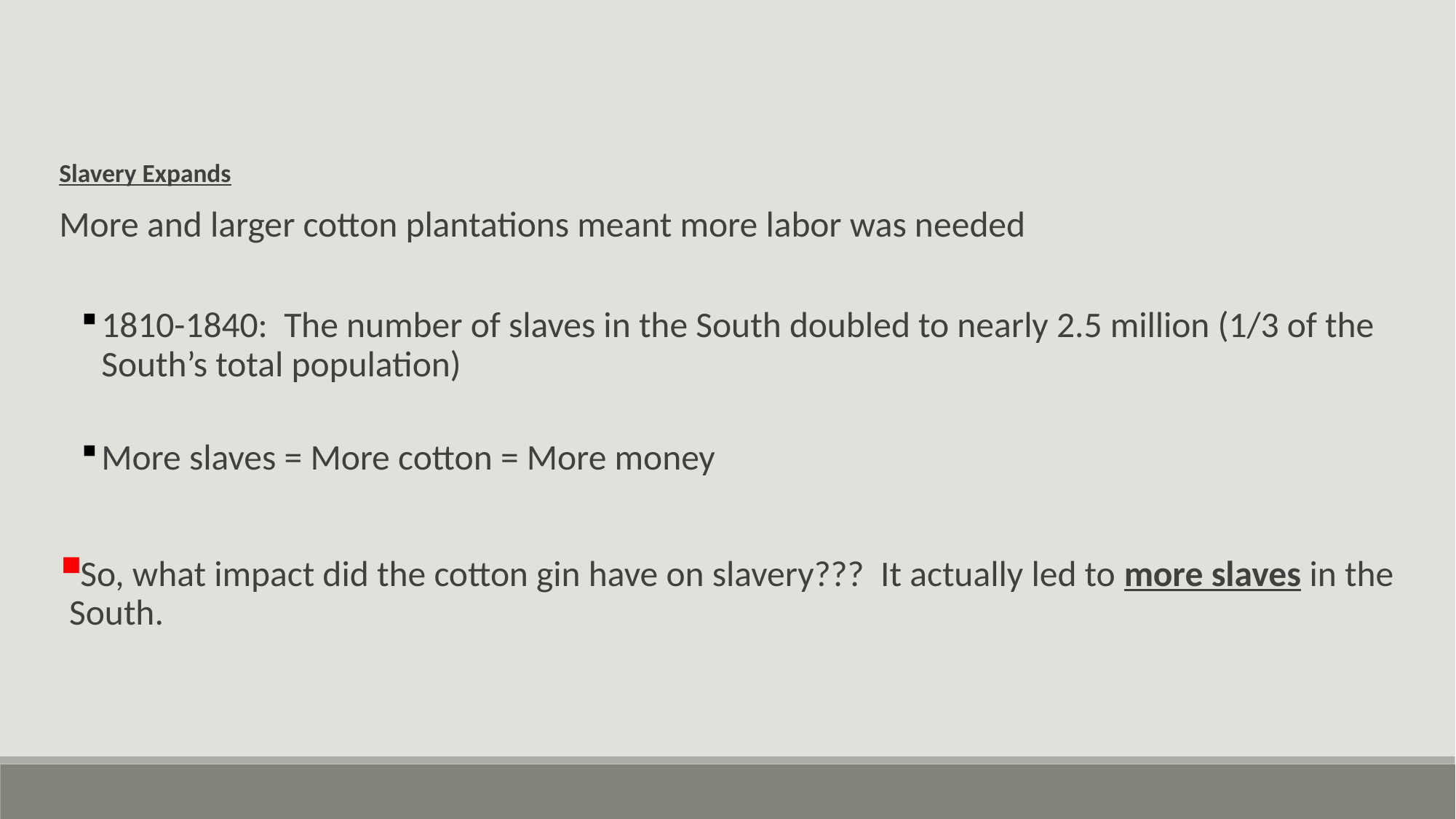

Slavery Expands
More and larger cotton plantations meant more labor was needed

1810-1840:  The number of slaves in the South doubled to nearly 2.5 million (1/3 of the South’s total population)

More slaves = More cotton = More money

So, what impact did the cotton gin have on slavery???  It actually led to more slaves in the South.